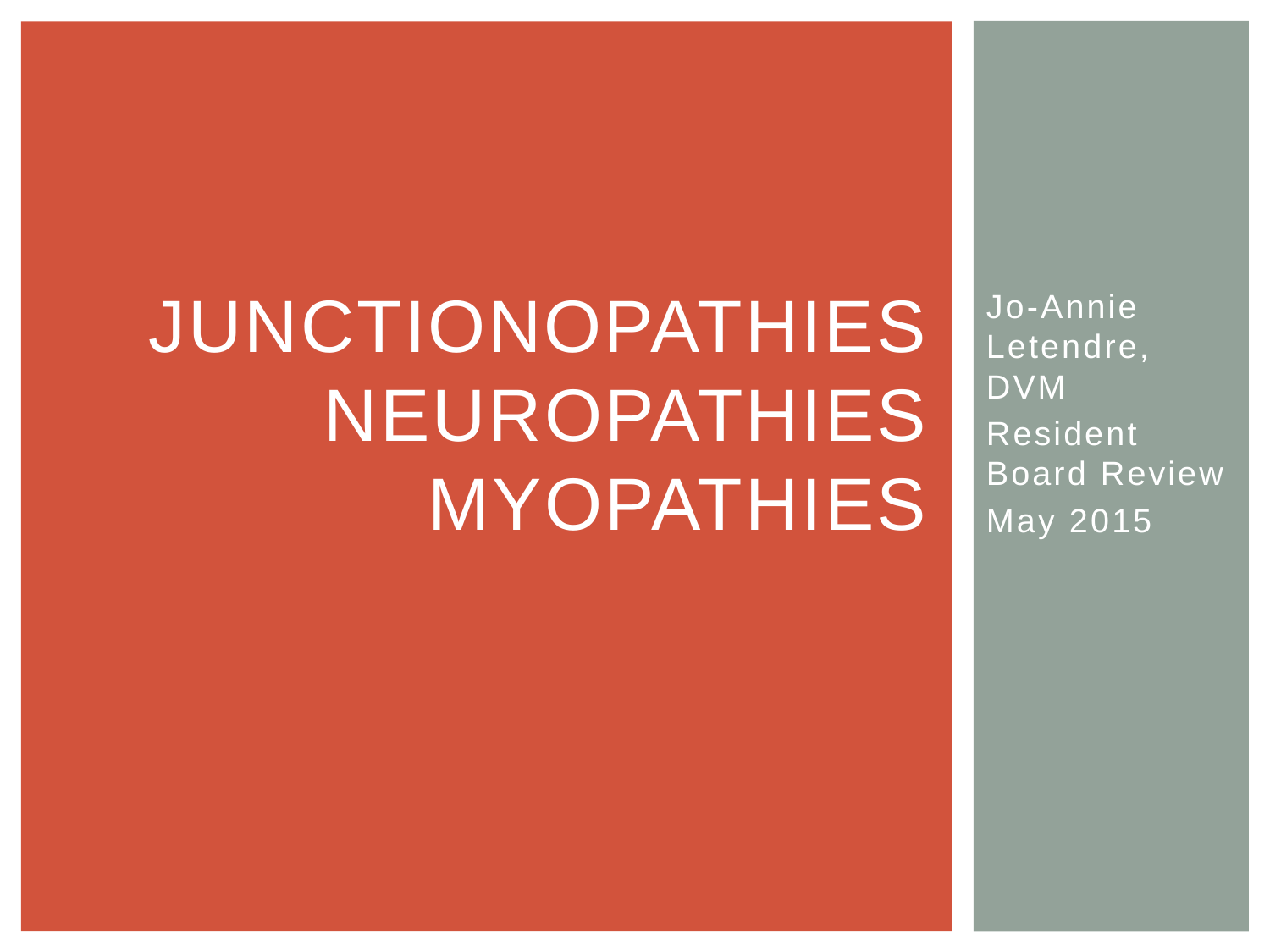

# Junctionopathies Neuropathies MYOPATHIES
Jo-Annie Letendre, DVM
Resident Board Review
May 2015